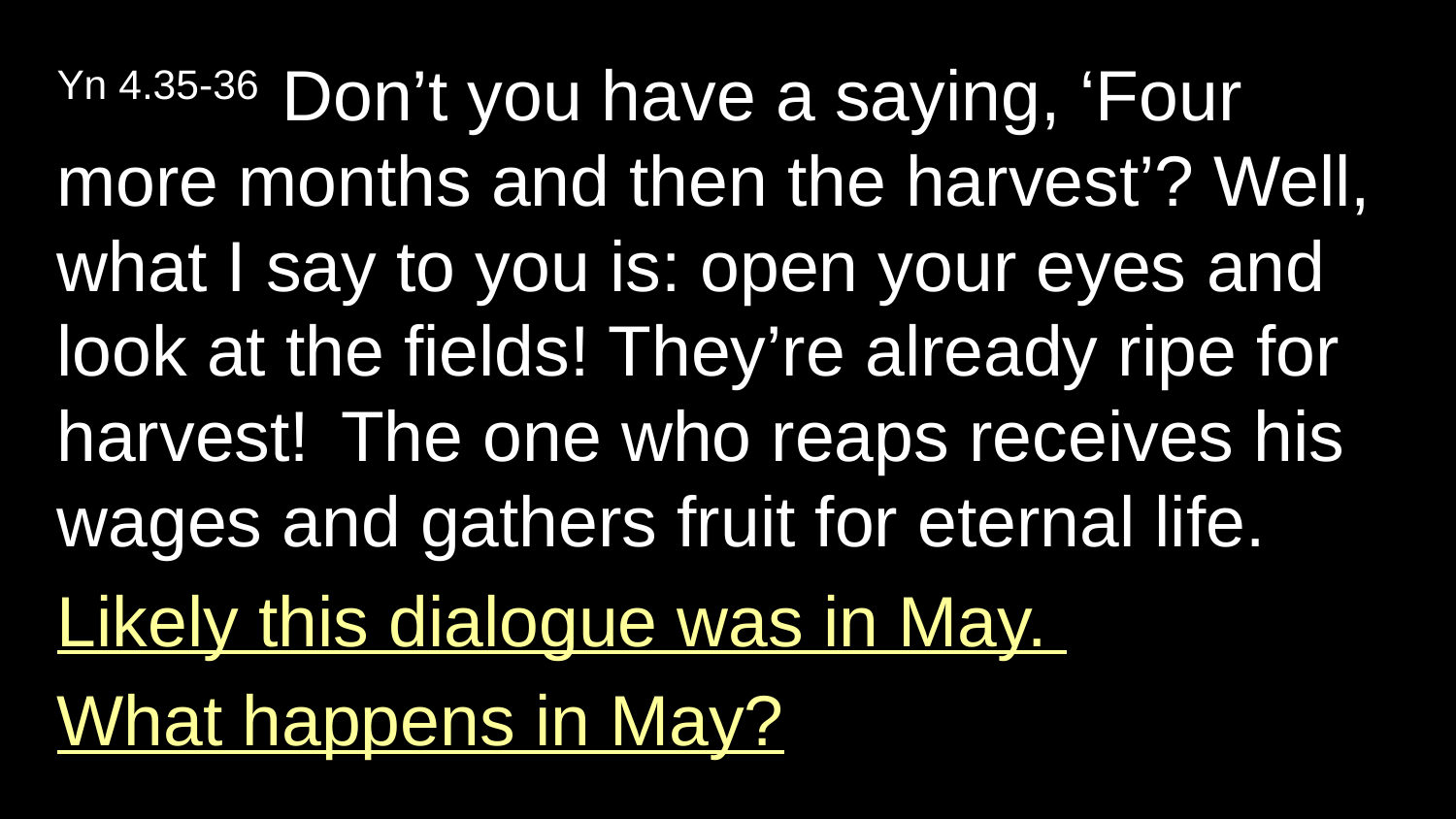

Yn 4.35-36  Don’t you have a saying, ‘Four more months and then the harvest’? Well, what I say to you is: open your eyes and look at the fields! They’re already ripe for harvest!  The one who reaps receives his wages and gathers fruit for eternal life.
Likely this dialogue was in May.
What happens in May?